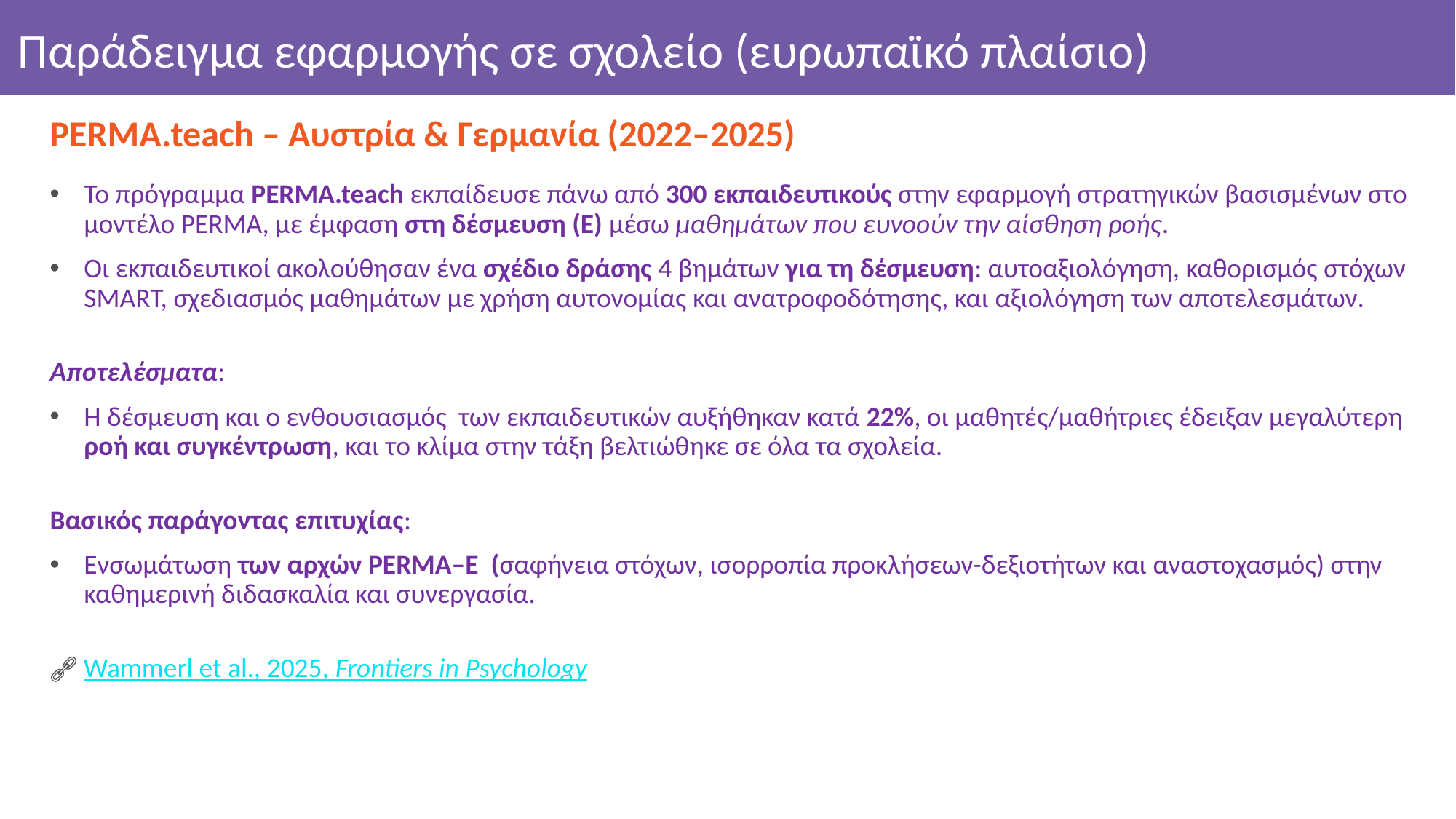

# Παράδειγμα εφαρμογής σε σχολείο (ευρωπαϊκό πλαίσιο)
PERMA.teach – Αυστρία & Γερμανία (2022–2025)
Το πρόγραμμα PERMA.teach εκπαίδευσε πάνω από 300 εκπαιδευτικούς στην εφαρμογή στρατηγικών βασισμένων στο μοντέλο PERMA, με έμφαση στη δέσμευση (E) μέσω μαθημάτων που ευνοούν την αίσθηση ροής.
Οι εκπαιδευτικοί ακολούθησαν ένα σχέδιο δράσης 4 βημάτων για τη δέσμευση: αυτοαξιολόγηση, καθορισμός στόχων SMART, σχεδιασμός μαθημάτων με χρήση αυτονομίας και ανατροφοδότησης, και αξιολόγηση των αποτελεσμάτων.
Αποτελέσματα:
Η δέσμευση και ο ενθουσιασμός  των εκπαιδευτικών αυξήθηκαν κατά 22%, οι μαθητές/μαθήτριες έδειξαν μεγαλύτερη ροή και συγκέντρωση, και το κλίμα στην τάξη βελτιώθηκε σε όλα τα σχολεία.
Βασικός παράγοντας επιτυχίας:
Ενσωμάτωση των αρχών PERMA–E  (σαφήνεια στόχων, ισορροπία προκλήσεων-δεξιοτήτων και αναστοχασμός) στην καθημερινή διδασκαλία και συνεργασία.
🔗 Wammerl et al., 2025, Frontiers in Psychology